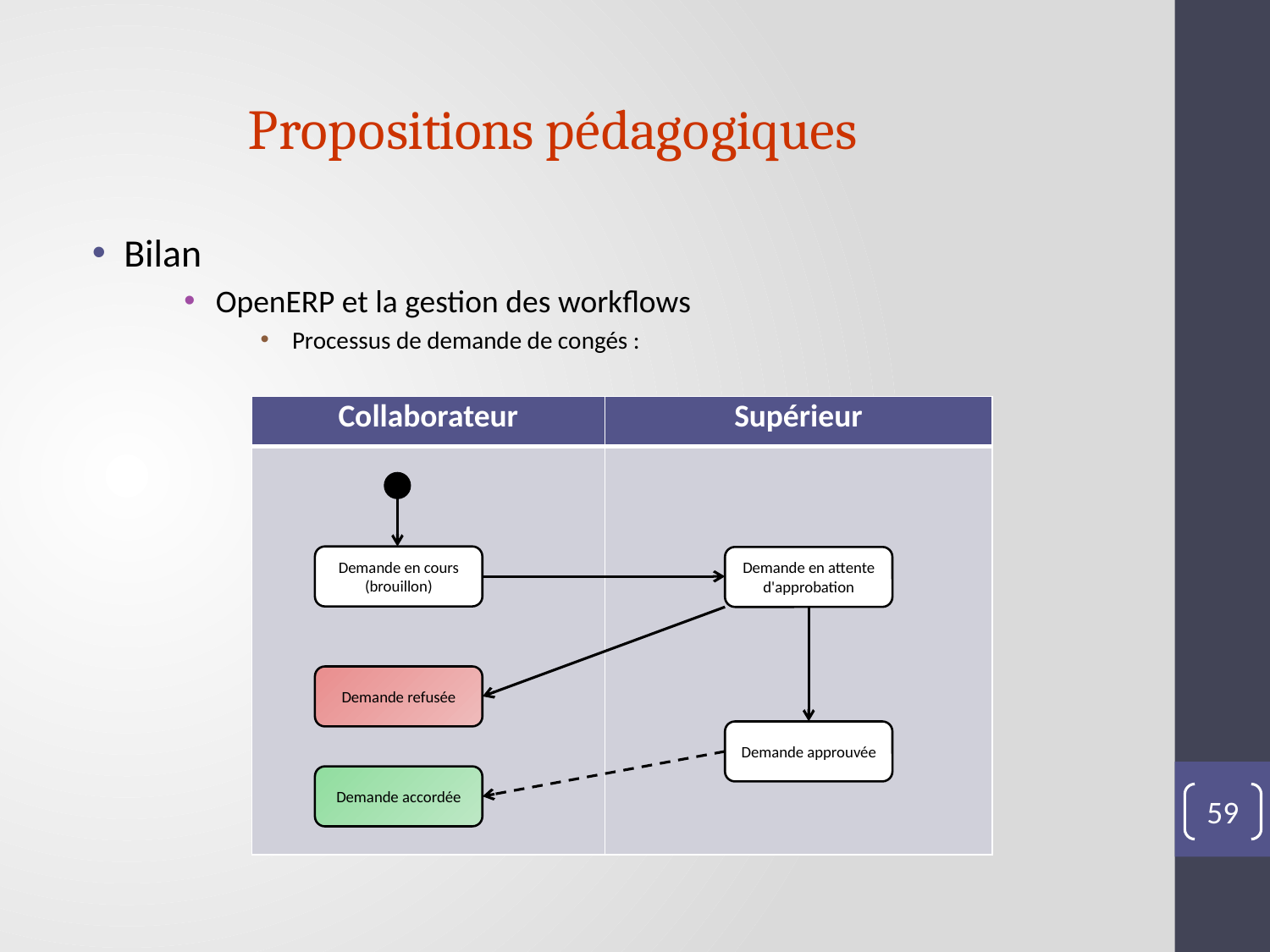

# Propositions pédagogiques
Bilan
OpenERP et la gestion des workflows
Processus de demande de congés :
| Collaborateur | Supérieur |
| --- | --- |
|  |  |

Demande en cours
(brouillon)
Demande en attente d'approbation
Demande refusée
Demande approuvée
Demande accordée
59